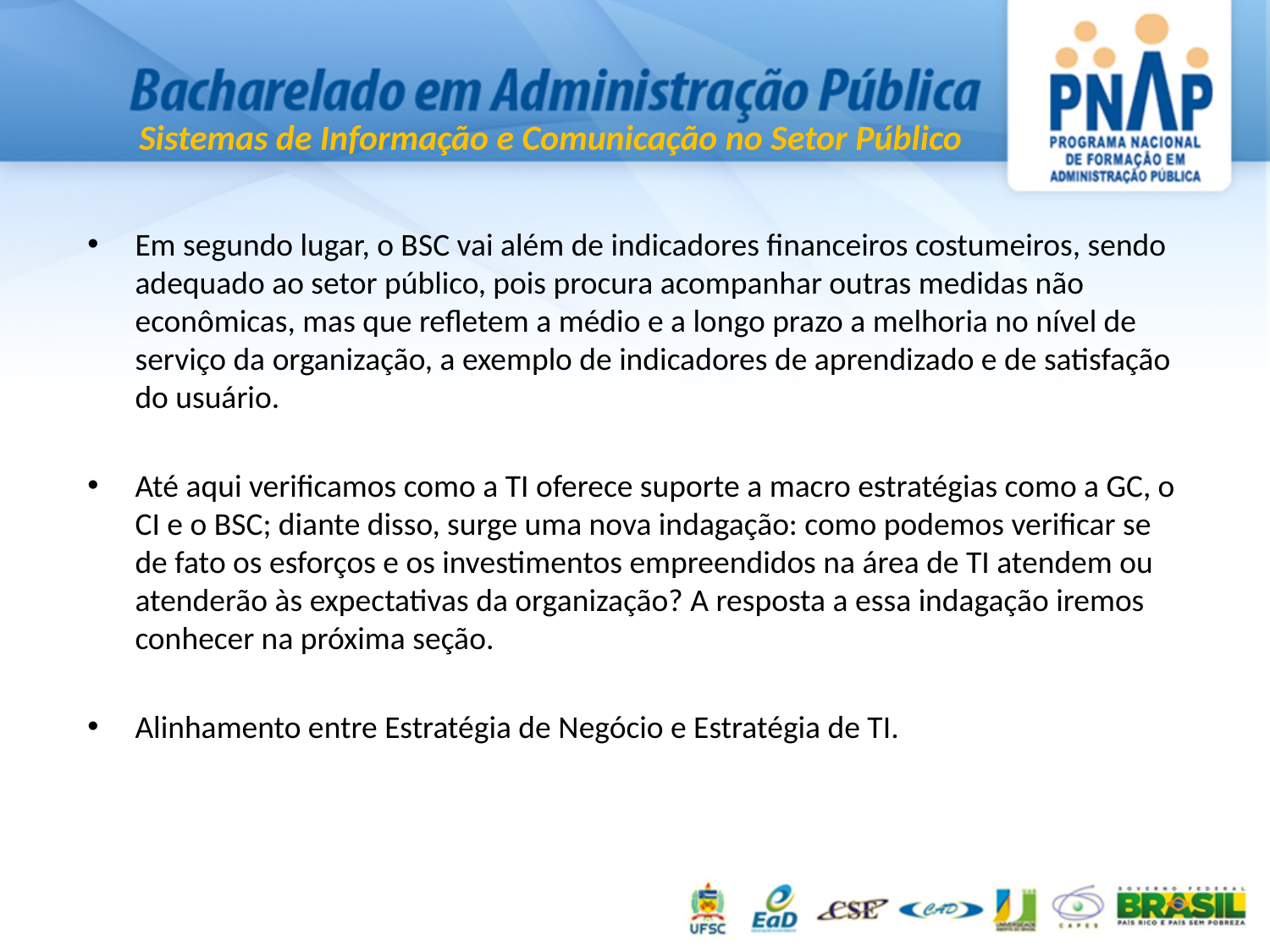

Em segundo lugar, o BSC vai além de indicadores financeiros costumeiros, sendo adequado ao setor público, pois procura acompanhar outras medidas não econômicas, mas que refletem a médio e a longo prazo a melhoria no nível de serviço da organização, a exemplo de indicadores de aprendizado e de satisfação do usuário.

Até aqui verificamos como a TI oferece suporte a macro estratégias como a GC, o CI e o BSC; diante disso, surge uma nova indagação: como podemos verificar se de fato os esforços e os investimentos empreendidos na área de TI atendem ou atenderão às expectativas da organização? A resposta a essa indagação iremos conhecer na próxima seção.

Alinhamento entre Estratégia de Negócio e Estratégia de TI.